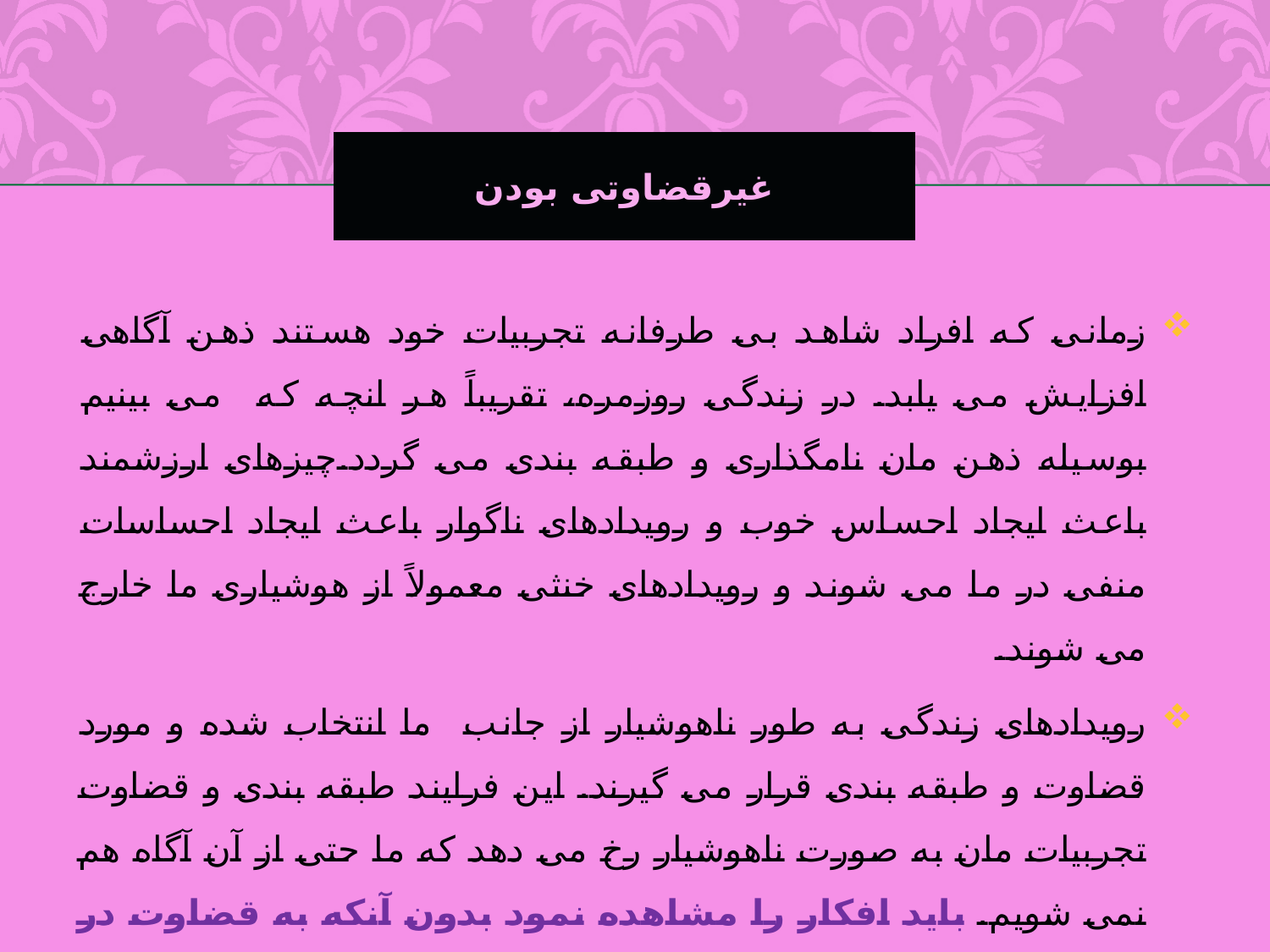

# غیرقضاوتی بودن
زمانی که افراد شاهد بی طرفانه تجربیات خود هستند ذهن آگاهی افزایش می یابد. در زندگی روزمره، تقریباً هر انچه که  می بینیم بوسیله ذهن مان نامگذاری و طبقه بندی می گردد.چیزهای ارزشمند باعث ایجاد احساس خوب و رویدادهای ناگوار باعث ایجاد احساسات منفی در ما می شوند و رویدادهای خنثی معمولاً از هوشیاری ما خارج می شوند.
رویدادهای زندگی به طور ناهوشیار از جانب  ما انتخاب شده و مورد قضاوت و طبقه بندی قرار می گیرند. این فرایند طبقه بندی و قضاوت تجربیات مان به صورت ناهوشیار رخ می دهد که ما حتی از آن آگاه هم نمی شویم. باید افکار را مشاهده نمود بدون آنکه به قضاوت در مورد آنها پرداخت.